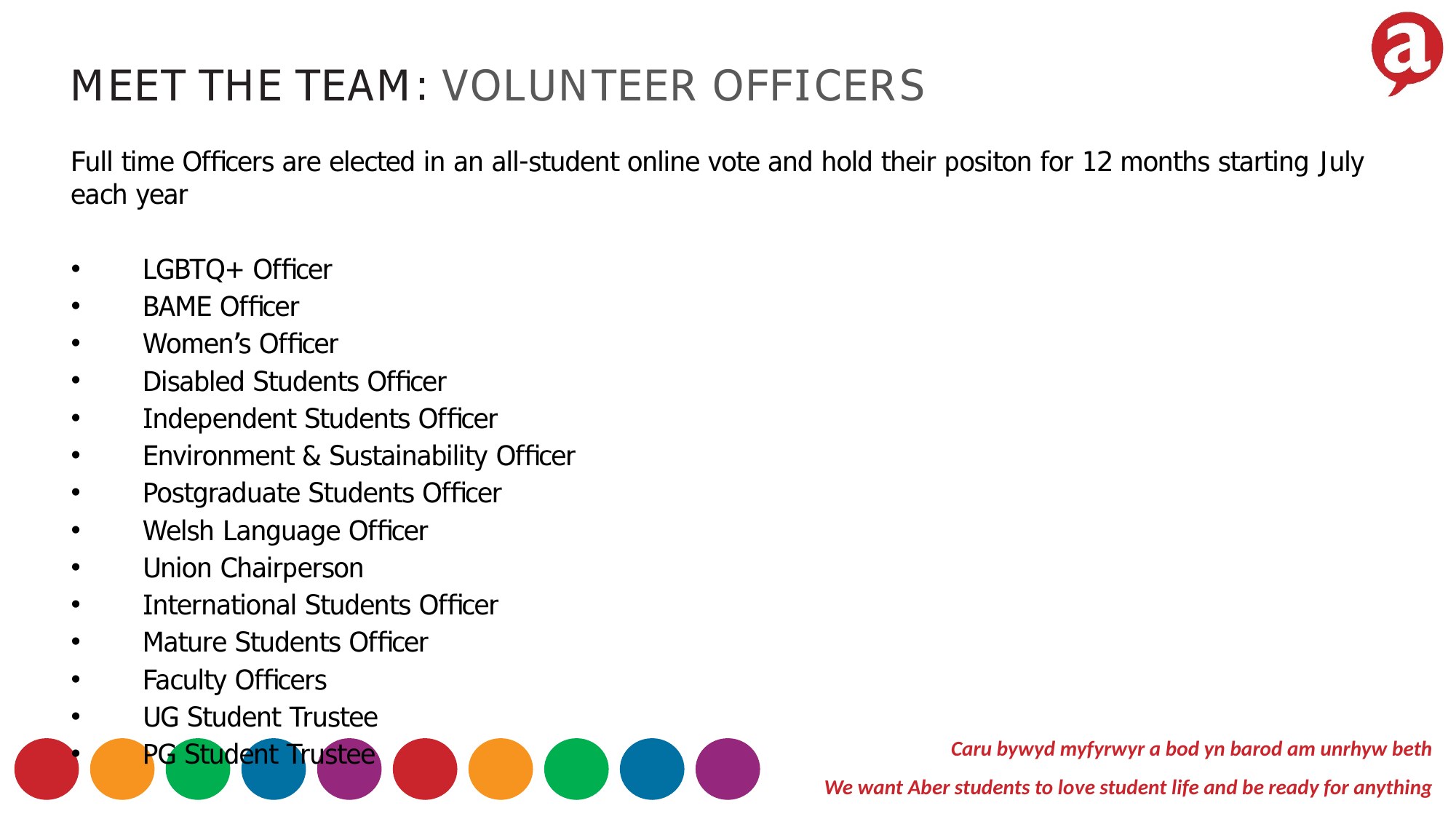

MEET THE TEAM: VOLUNTEER OFFICERS

Full time Officers are elected in an all-student online vote and hold their positon for 12 months starting July each year

LGBTQ+ Officer
BAME Officer
Women’s Officer
Disabled Students Officer
Independent Students Officer
Environment & Sustainability Officer
Postgraduate Students Officer
Welsh Language Officer
Union Chairperson
International Students Officer
Mature Students Officer
Faculty Officers
UG Student Trustee
PG Student Trustee